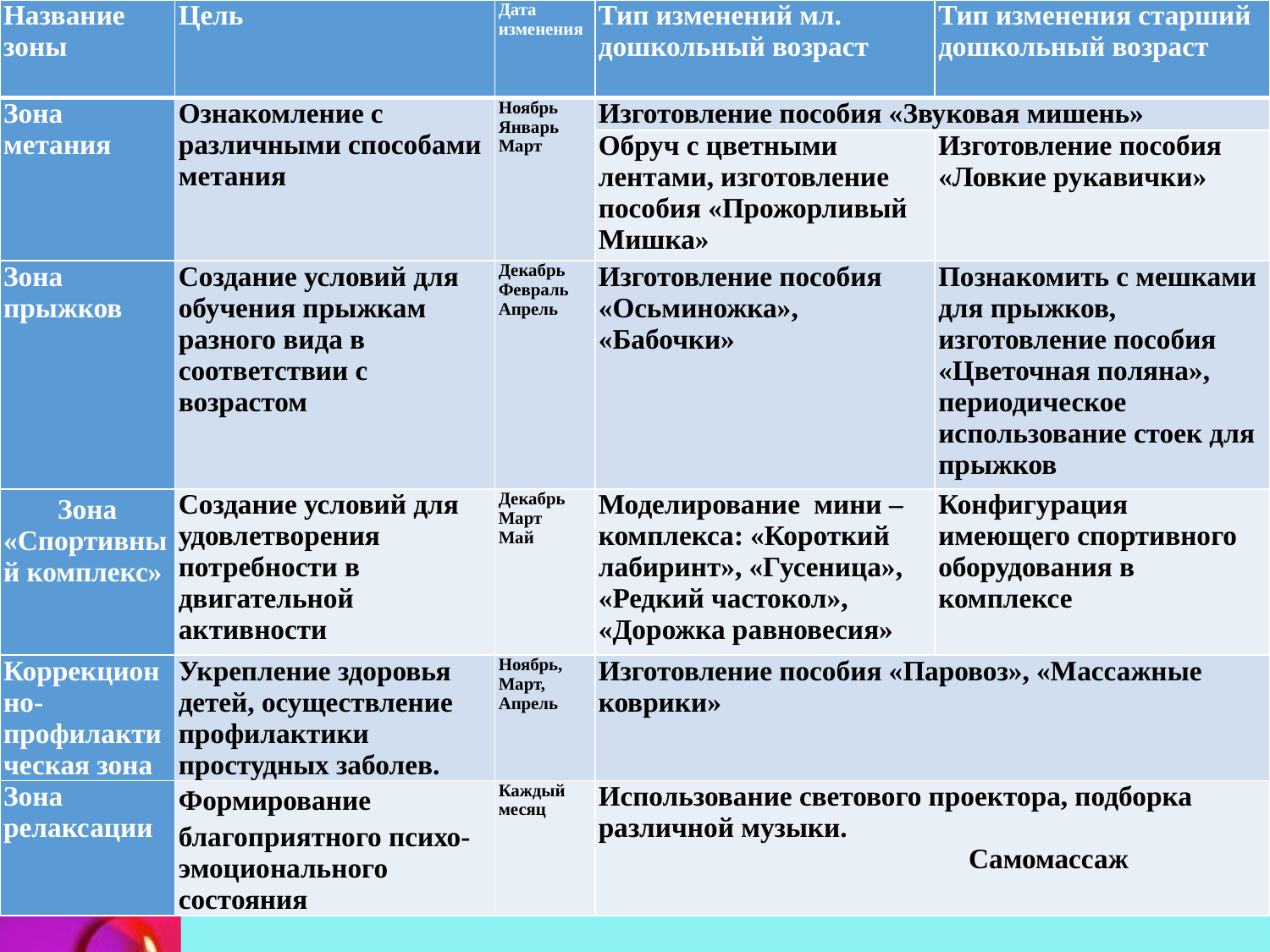

| Название зоны | Цель | Дата изменения | Тип изменений мл. дошкольный возраст | Тип изменения старший дошкольный возраст |
| --- | --- | --- | --- | --- |
| Зона метания | Ознакомление с различными способами метания | Ноябрь Январь Март | Изготовление пособия «Звуковая мишень» |  |
|  |  |  | Обруч с цветными лентами, изготовление пособия «Прожорливый Мишка» | Изготовление пособия «Ловкие рукавички» |
| Зона прыжков | Создание условий для обучения прыжкам разного вида в соответствии с возрастом | Декабрь Февраль Апрель | Изготовление пособия «Осьминожка», «Бабочки» | Познакомить с мешками для прыжков, изготовление пособия «Цветочная поляна», периодическое использование стоек для прыжков |
| Зона «Спортивный комплекс» | Создание условий для удовлетворения потребности в двигательной активности | Декабрь Март Май | Моделирование мини – комплекса: «Короткий лабиринт», «Гусеница», «Редкий частокол», «Дорожка равновесия» | Конфигурация имеющего спортивного оборудования в комплексе |
| Коррекционно- профилактическая зона | Укрепление здоровья детей, осуществление профилактики простудных заболев. | Ноябрь, Март, Апрель | Изготовление пособия «Паровоз», «Массажные коврики» |  |
| Зона релаксации | Формирование благоприятного психо- эмоционального состояния | Каждый месяц | Использование светового проектора, подборка различной музыки. Самомассаж |  |